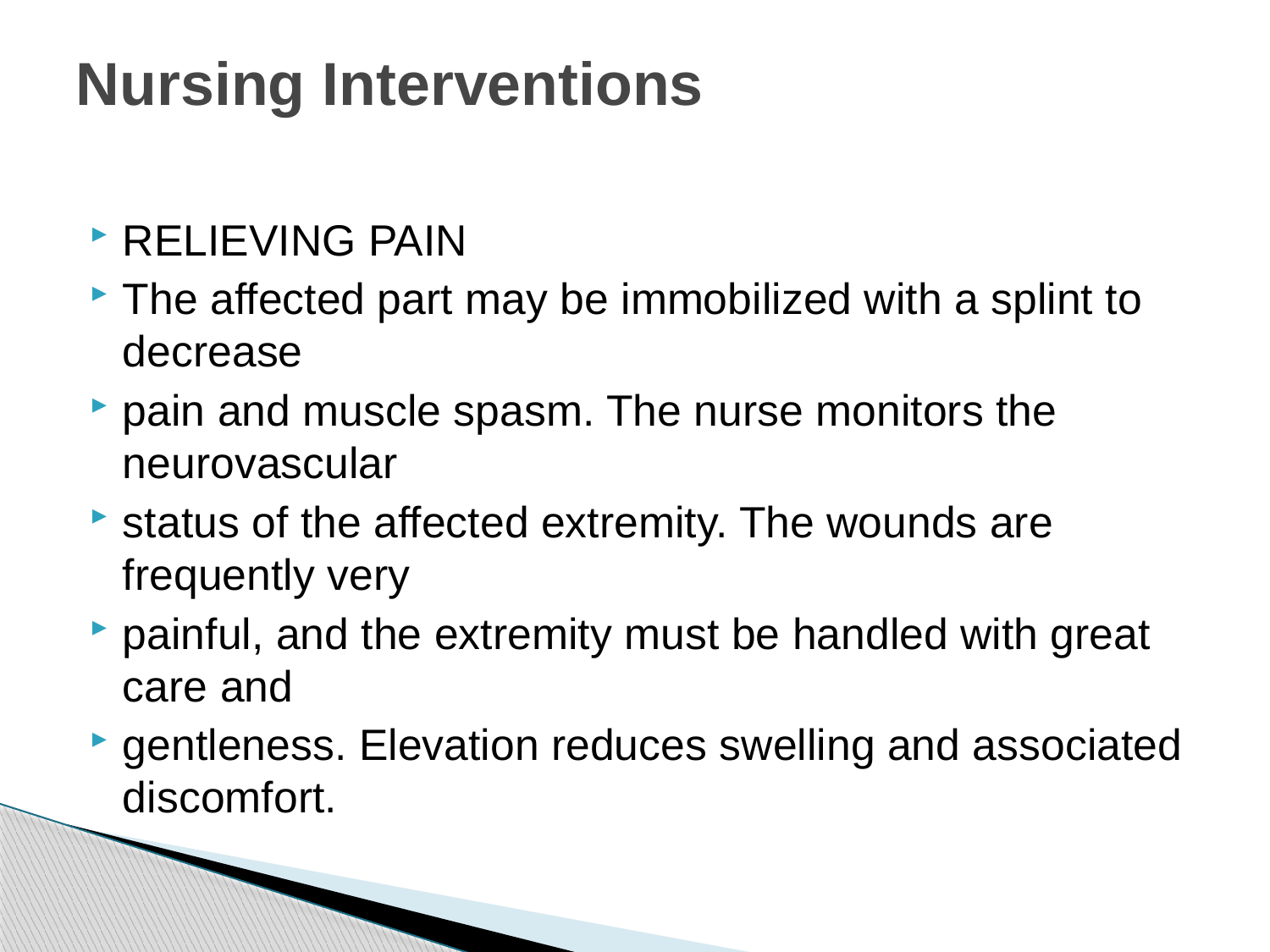

# Nursing Interventions
RELIEVING PAIN
The affected part may be immobilized with a splint to decrease
pain and muscle spasm. The nurse monitors the neurovascular
status of the affected extremity. The wounds are frequently very
painful, and the extremity must be handled with great care and
gentleness. Elevation reduces swelling and associated discomfort.